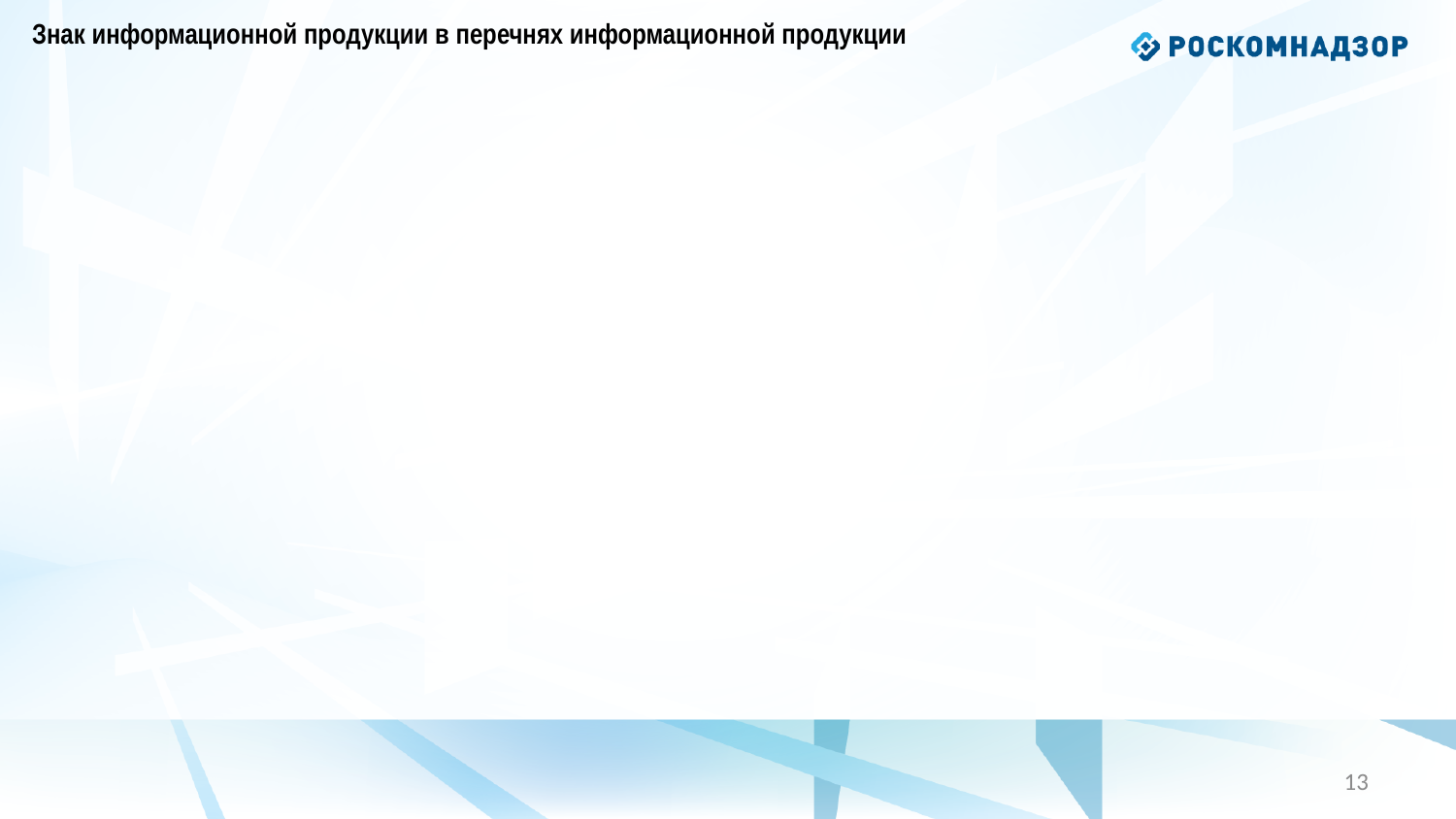

Знак информационной продукции в перечнях информационной продукции

13